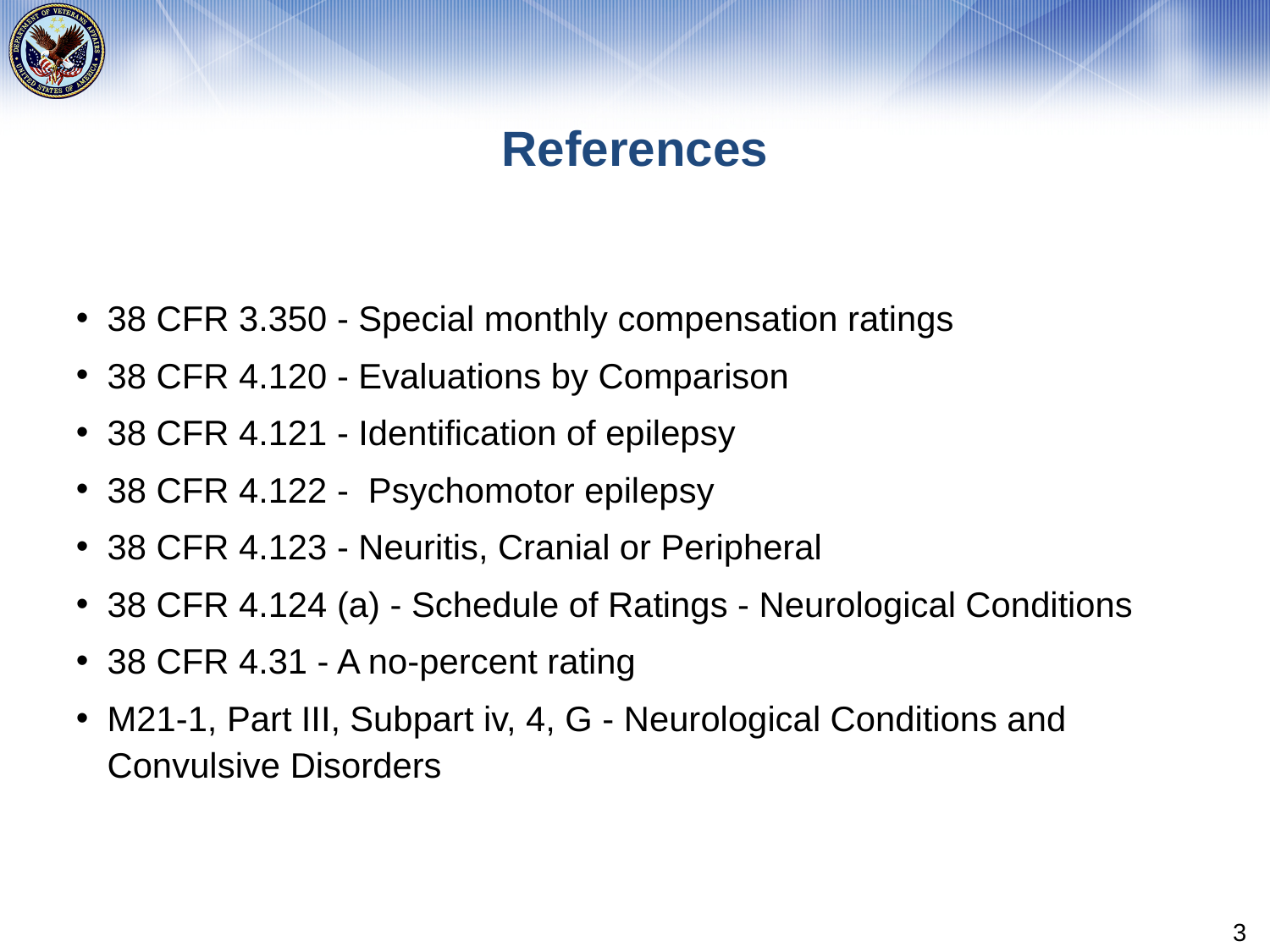

# References
38 CFR 3.350 - Special monthly compensation ratings
38 CFR 4.120 - Evaluations by Comparison
38 CFR 4.121 - Identification of epilepsy
38 CFR 4.122 -  Psychomotor epilepsy
38 CFR 4.123 - Neuritis, Cranial or Peripheral
38 CFR 4.124 (a) - Schedule of Ratings - Neurological Conditions
38 CFR 4.31 - A no-percent rating
M21-1, Part III, Subpart iv, 4, G - Neurological Conditions and Convulsive Disorders
3